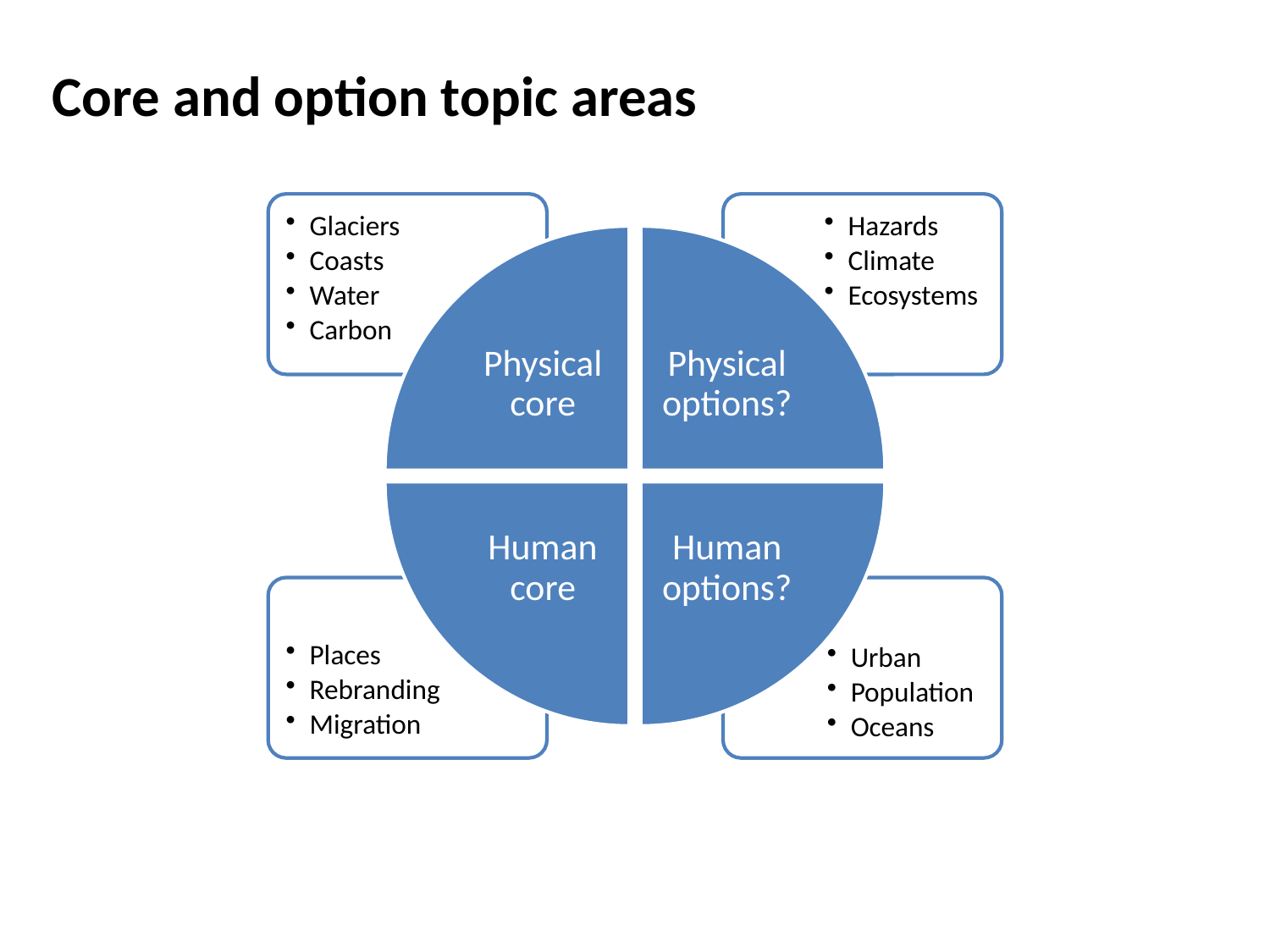

Core and option topic areas
Urban
Population
Oceans
Places
Rebranding
Migration

Hazards
Climate
Ecosystems
Glaciers
Coasts
Water
Carbon
Physical core
Physical options?
Human options?
Human core